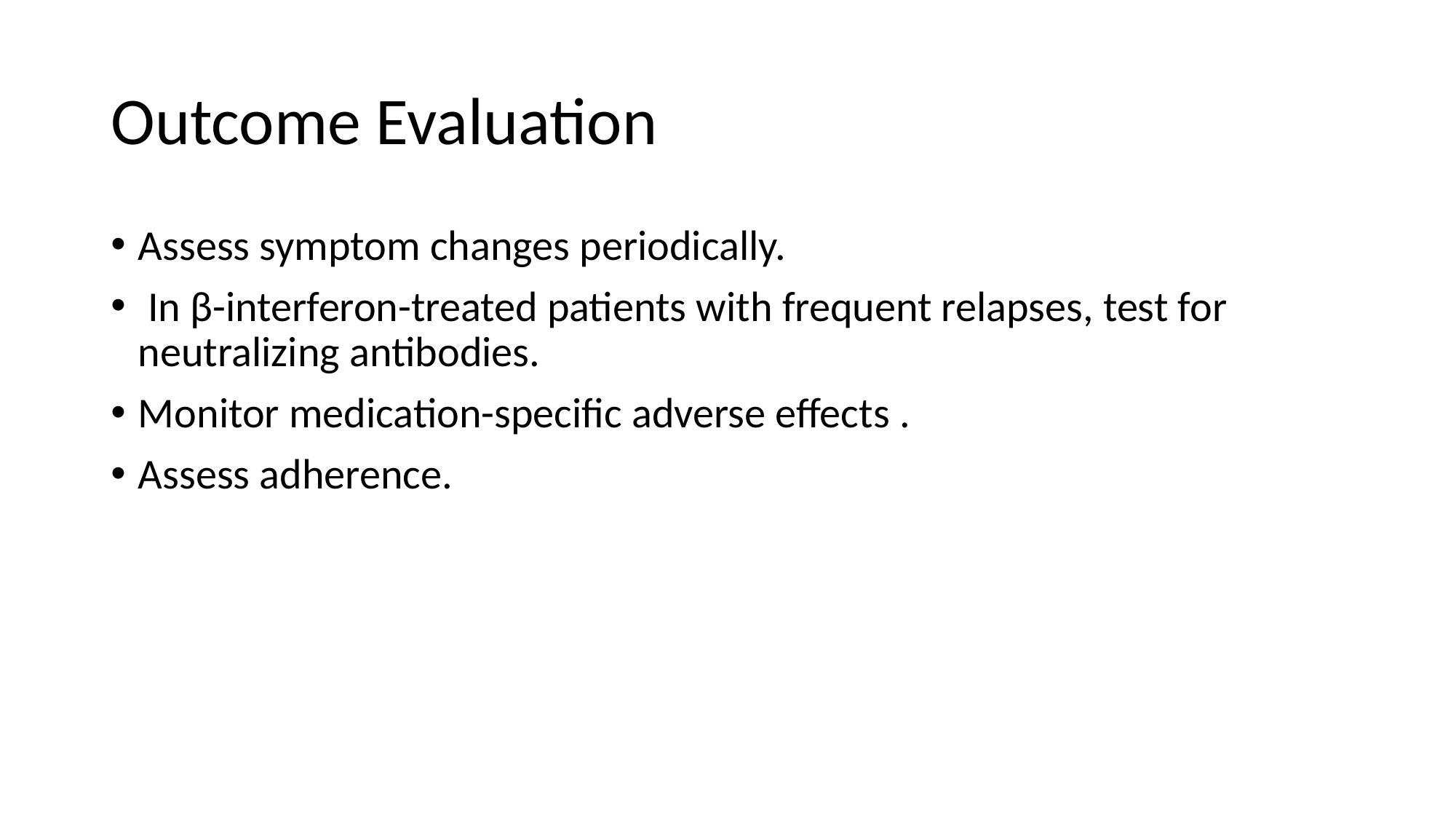

# Outcome Evaluation
Assess symptom changes periodically.
 In β-interferon-treated patients with frequent relapses, test for neutralizing antibodies.
Monitor medication-specific adverse effects .
Assess adherence.